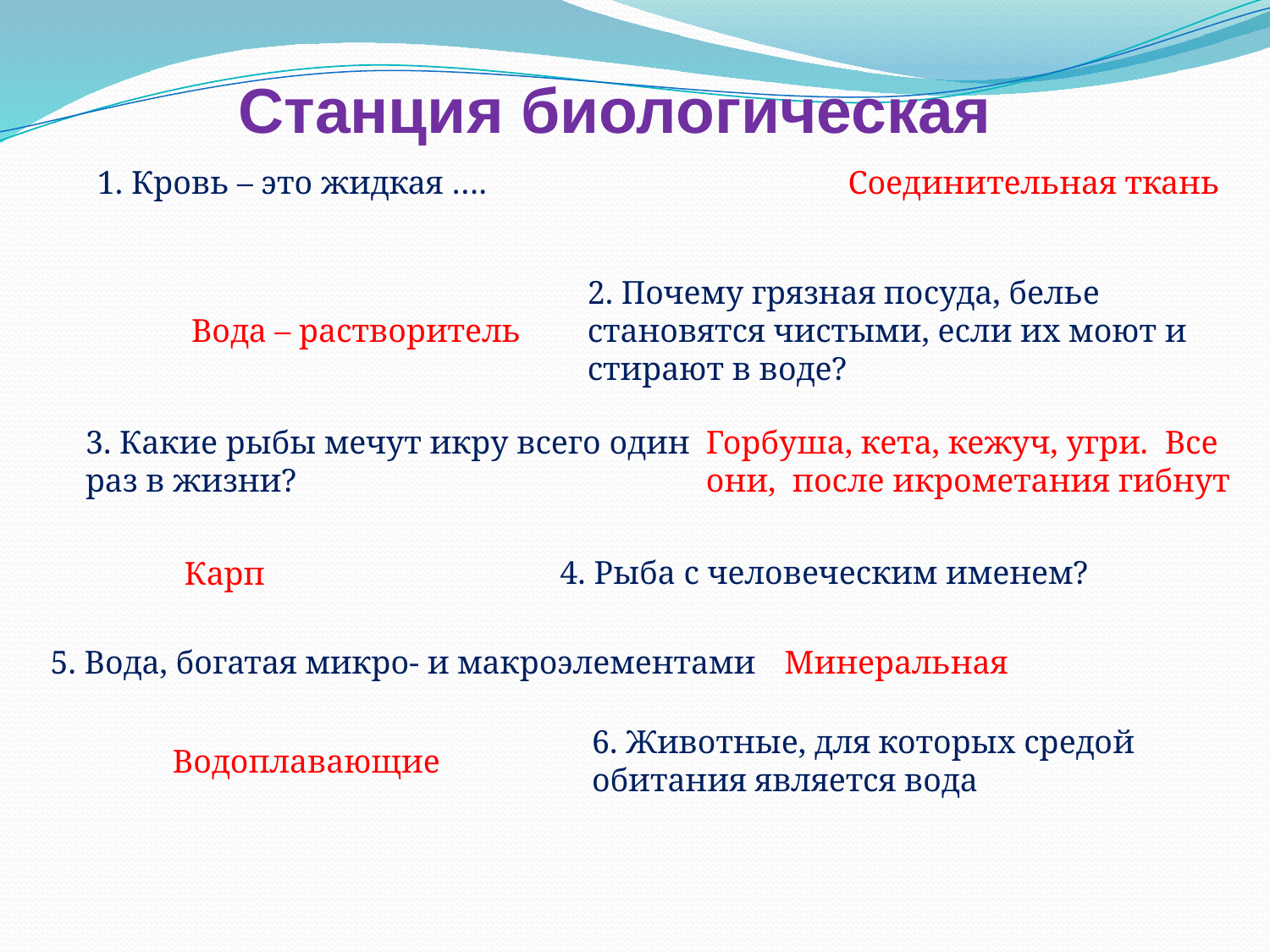

Станция биологическая
1. Кровь – это жидкая ….
Соединительная ткань
2. Почему грязная посуда, белье становятся чистыми, если их моют и стирают в воде?
Вода – растворитель
3. Какие рыбы мечут икру всего один раз в жизни?
Горбуша, кета, кежуч, угри.  Все они,  после икрометания гибнут
4. Рыба с человеческим именем?
Карп
5. Вода, богатая микро- и макроэлементами
Минеральная
6. Животные, для которых средой обитания является вода
Водоплавающие